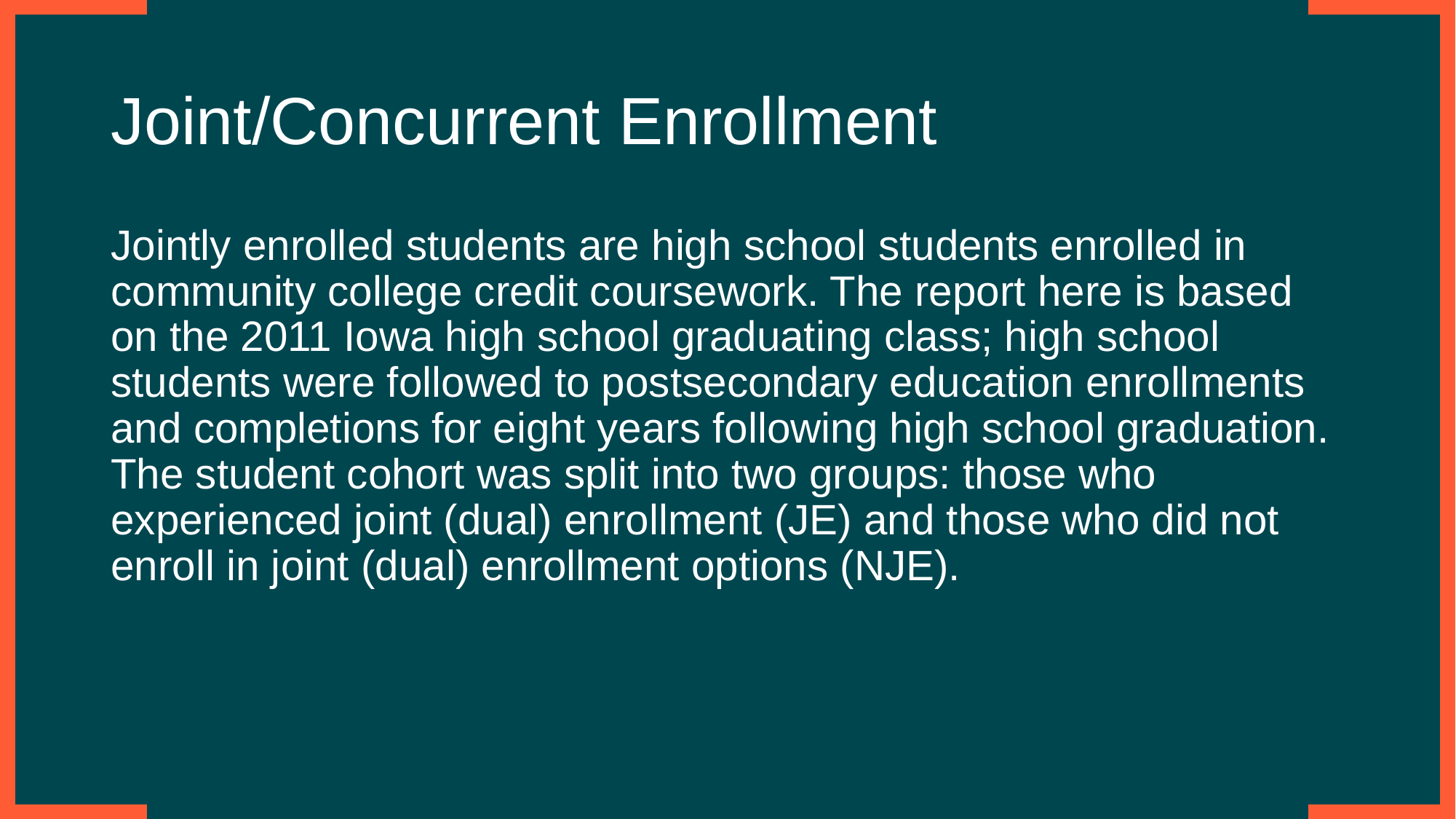

# Joint/Concurrent Enrollment
Jointly enrolled students are high school students enrolled in community college credit coursework. The report here is based on the 2011 Iowa high school graduating class; high school students were followed to postsecondary education enrollments and completions for eight years following high school graduation. The student cohort was split into two groups: those who experienced joint (dual) enrollment (JE) and those who did not enroll in joint (dual) enrollment options (NJE).